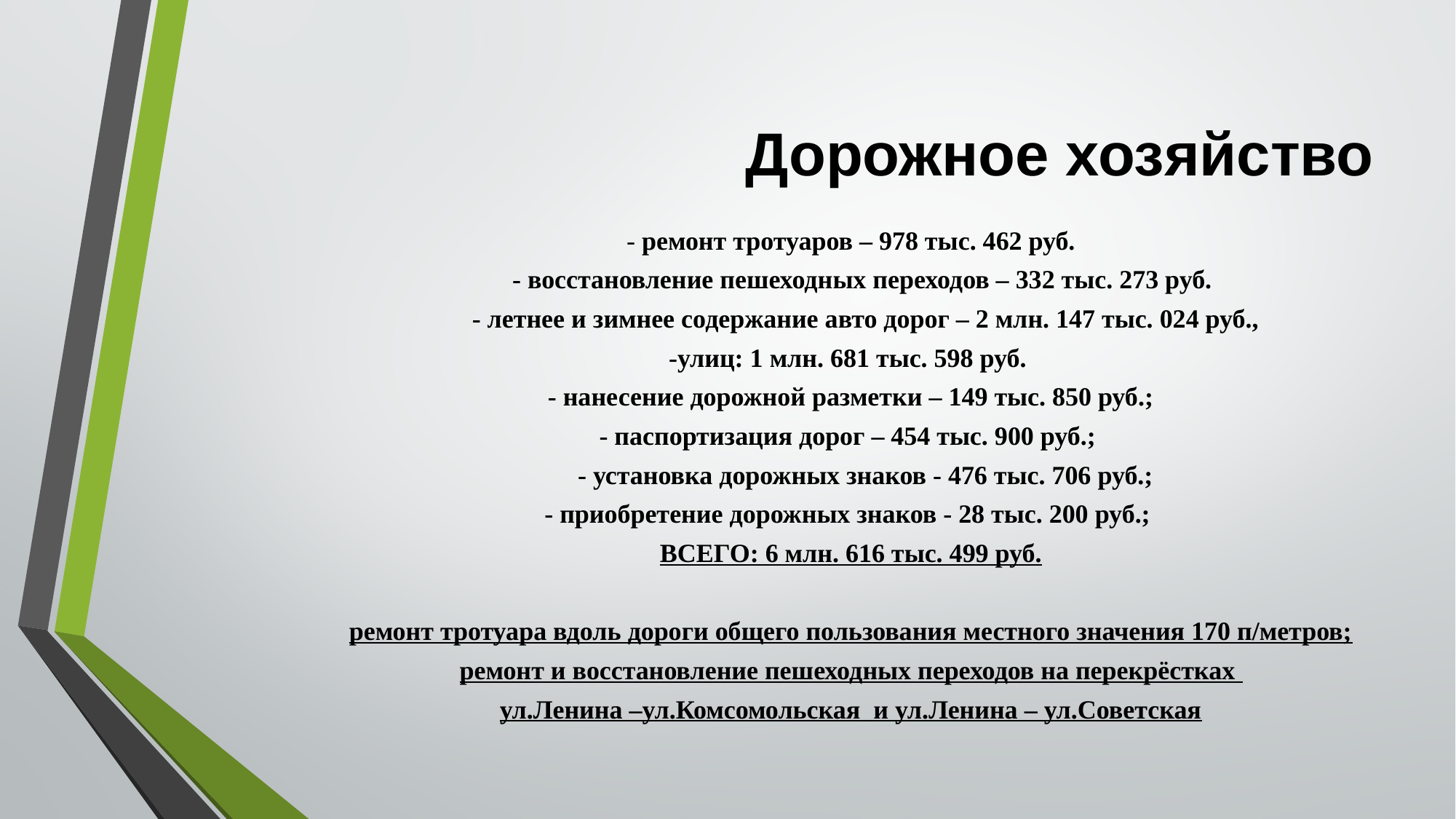

# Дорожное хозяйство

- ремонт тротуаров – 978 тыс. 462 руб.
		- восстановление пешеходных переходов – 332 тыс. 273 руб.
	- летнее и зимнее содержание авто дорог – 2 млн. 147 тыс. 024 руб.,
 -улиц: 1 млн. 681 тыс. 598 руб.
- нанесение дорожной разметки – 149 тыс. 850 руб.;
- паспортизация дорог – 454 тыс. 900 руб.;
	- установка дорожных знаков - 476 тыс. 706 руб.;
- приобретение дорожных знаков - 28 тыс. 200 руб.;
ВСЕГО: 6 млн. 616 тыс. 499 руб.

ремонт тротуара вдоль дороги общего пользования местного значения 170 п/метров;
ремонт и восстановление пешеходных переходов на перекрёстках
ул.Ленина –ул.Комсомольская  и ул.Ленина – ул.Советская